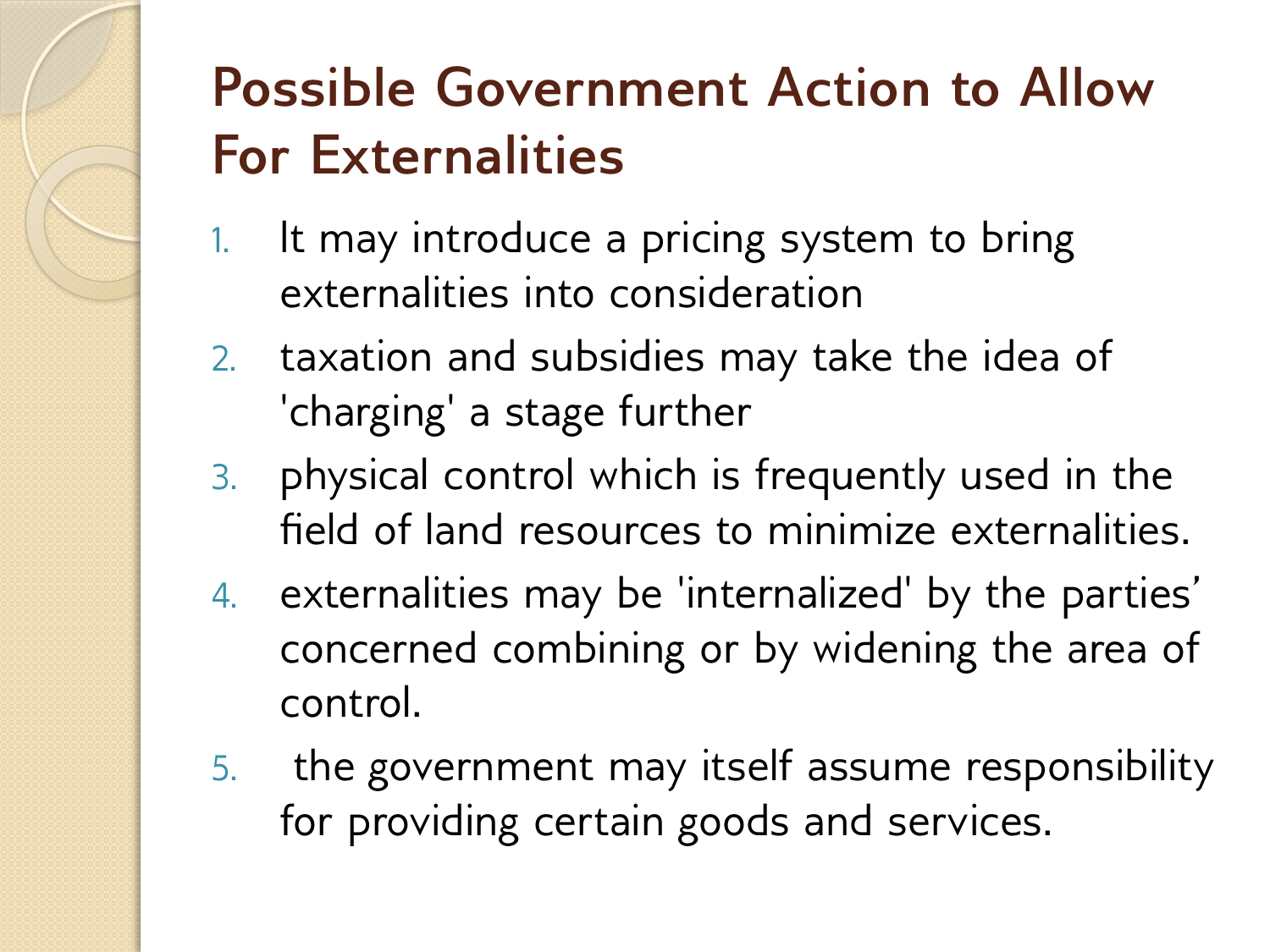

# Possible Government Action to Allow For Externalities
It may introduce a pricing system to bring externalities into consideration
taxation and subsidies may take the idea of 'charging' a stage further
physical control which is frequently used in the field of land resources to minimize externalities.
externalities may be 'internalized' by the parties’ concerned combin­ing or by widening the area of control.
 the government may itself assume responsibility for providing certain goods and services.